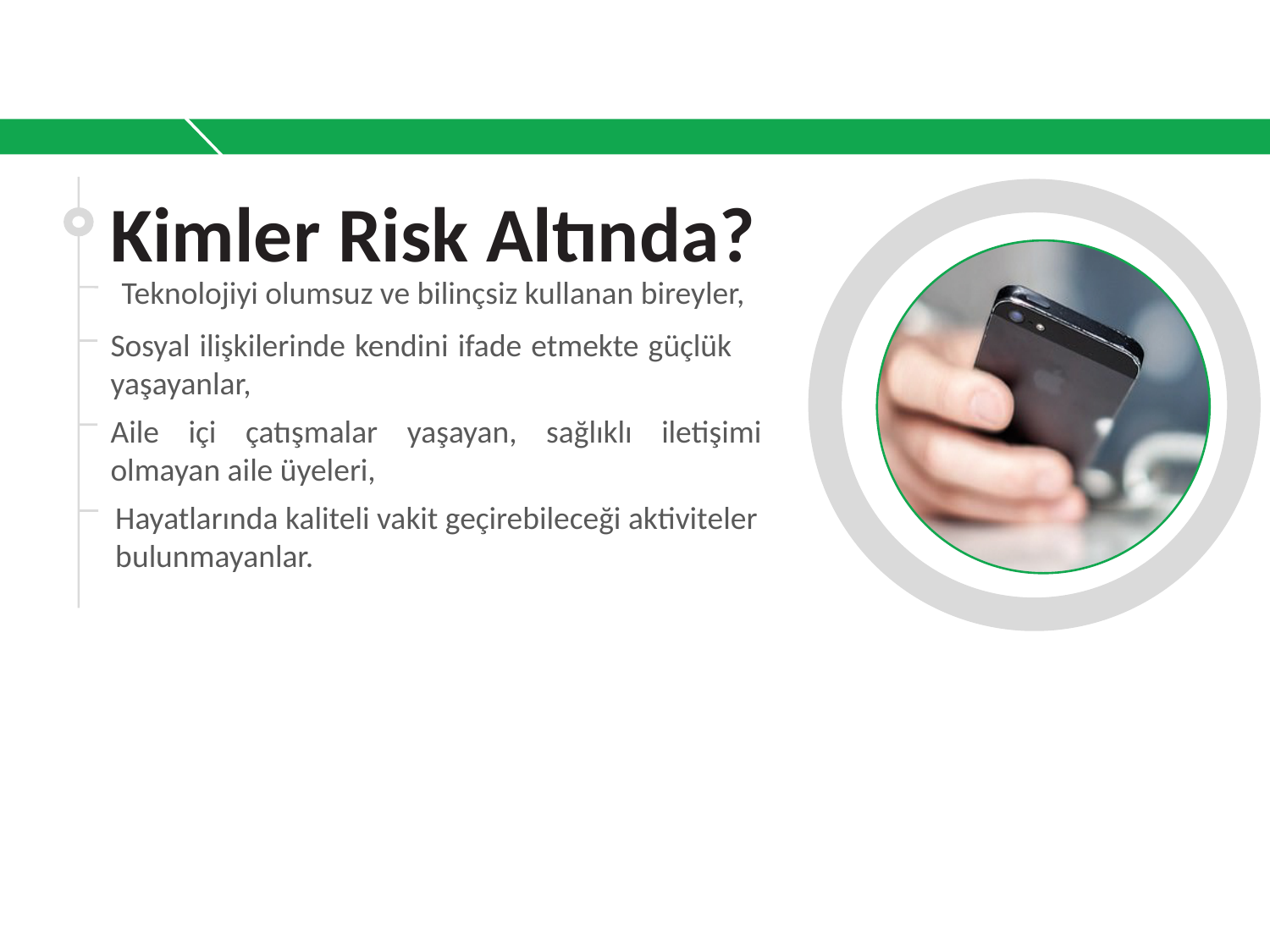

Kimler Risk Altında?

Teknolojiyi olumsuz ve bilinçsiz kullanan bireyler,

Sosyal ilişkilerinde kendini ifade etmekte güçlük yaşayanlar,

Aile içi çatışmalar yaşayan, sağlıklı iletişimi olmayan aile üyeleri,

Hayatlarında kaliteli vakit geçirebileceği aktiviteler
bulunmayanlar.